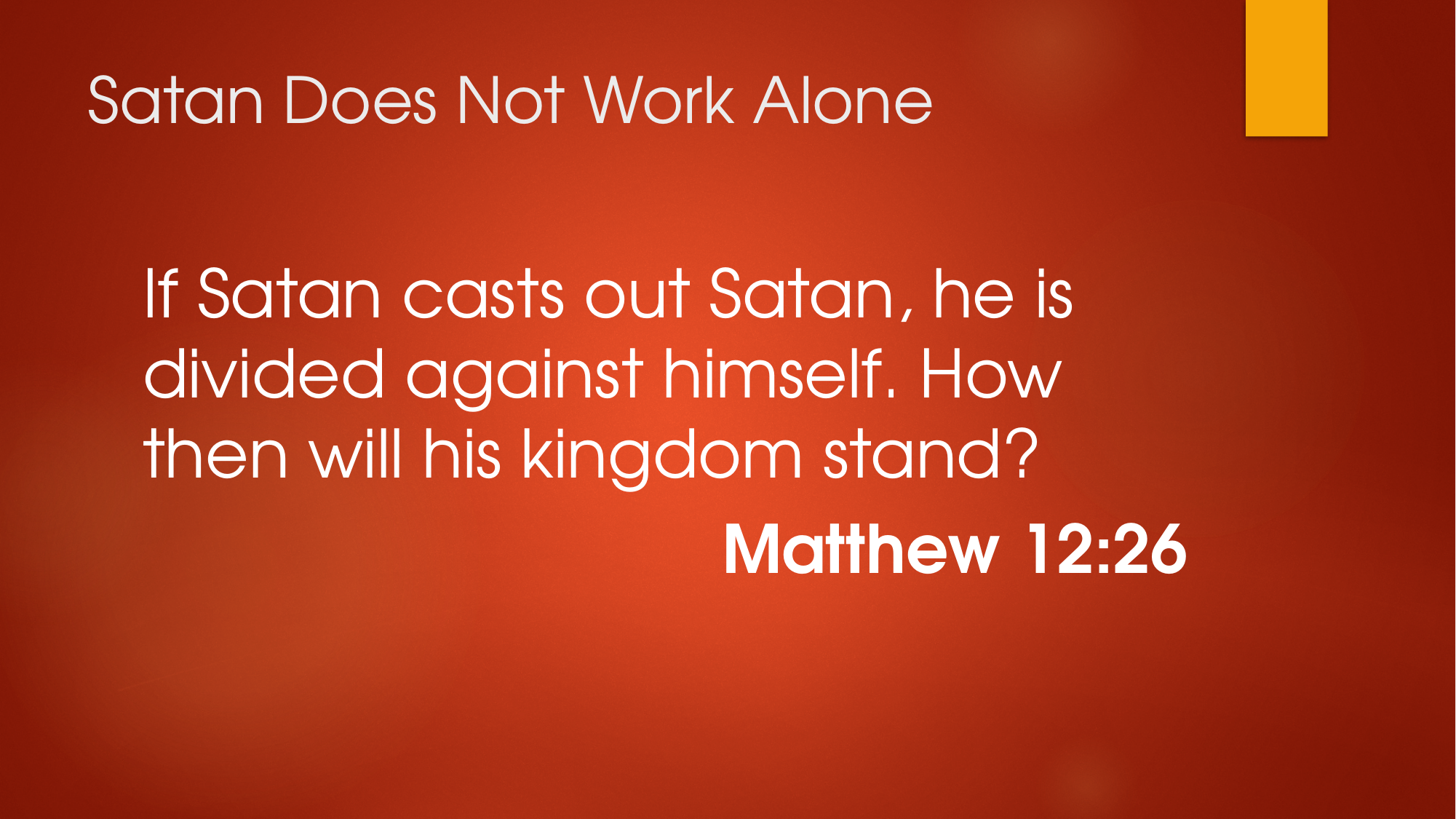

# Satan Does Not Work Alone
If Satan casts out Satan, he is divided against himself. How then will his kingdom stand?
Matthew 12:26